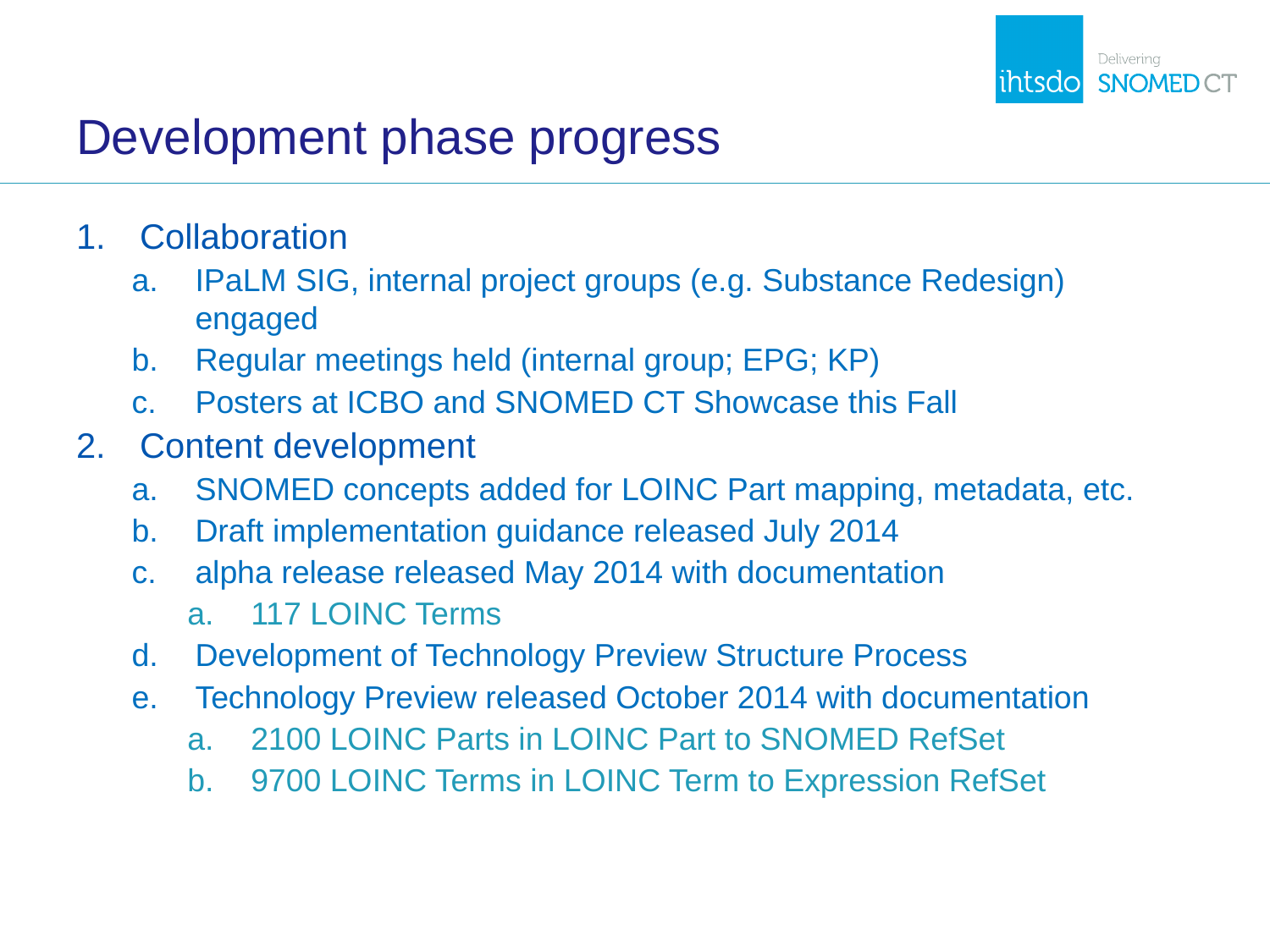

# Development phase progress
Collaboration
IPaLM SIG, internal project groups (e.g. Substance Redesign) engaged
Regular meetings held (internal group; EPG; KP)
Posters at ICBO and SNOMED CT Showcase this Fall
Content development
SNOMED concepts added for LOINC Part mapping, metadata, etc.
Draft implementation guidance released July 2014
alpha release released May 2014 with documentation
117 LOINC Terms
Development of Technology Preview Structure Process
Technology Preview released October 2014 with documentation
2100 LOINC Parts in LOINC Part to SNOMED RefSet
9700 LOINC Terms in LOINC Term to Expression RefSet